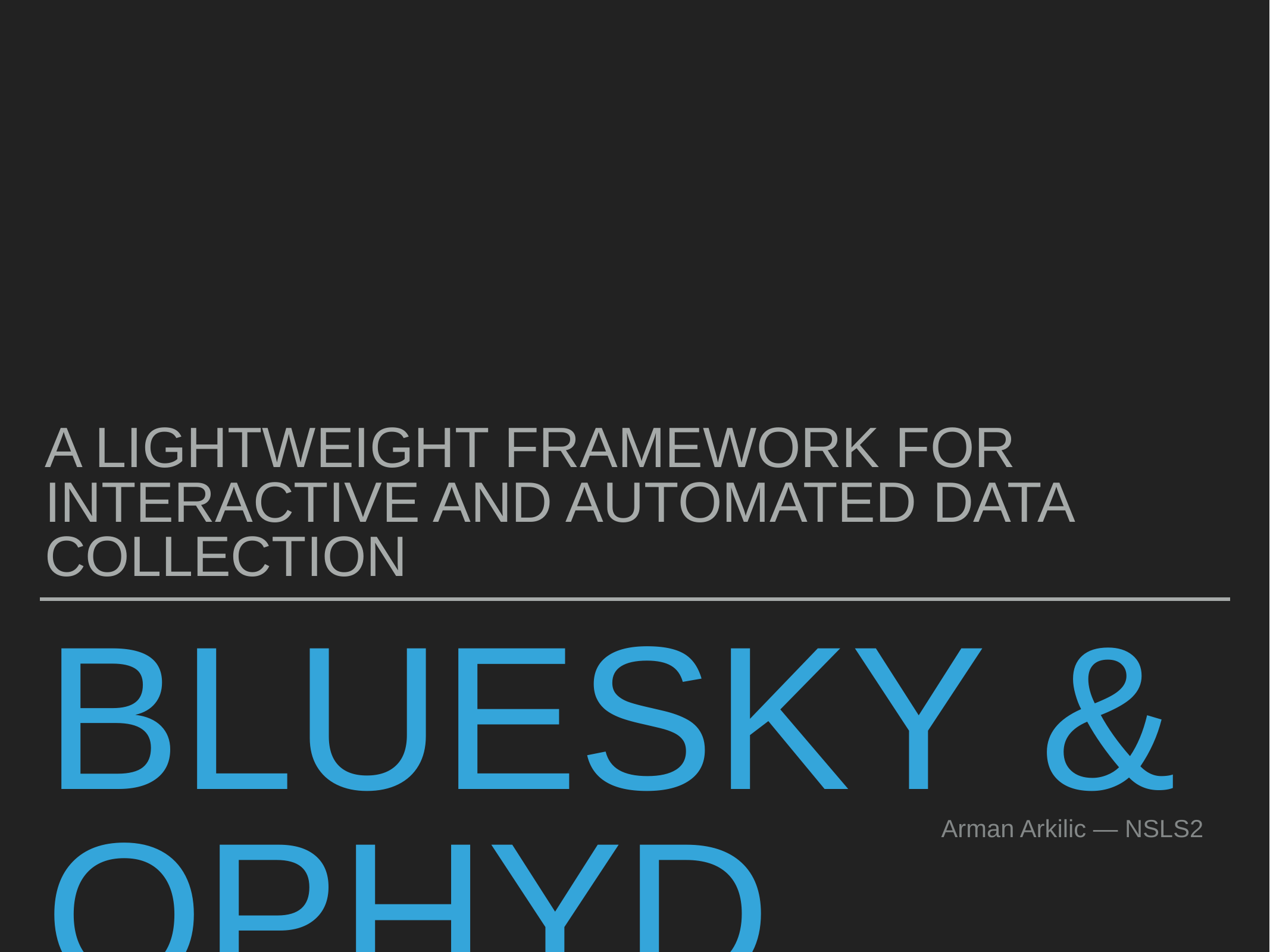

A lightweight framework for Interactive and automated data collection
# BLUESKY & OPHYD
Arman Arkilic — NSLS2